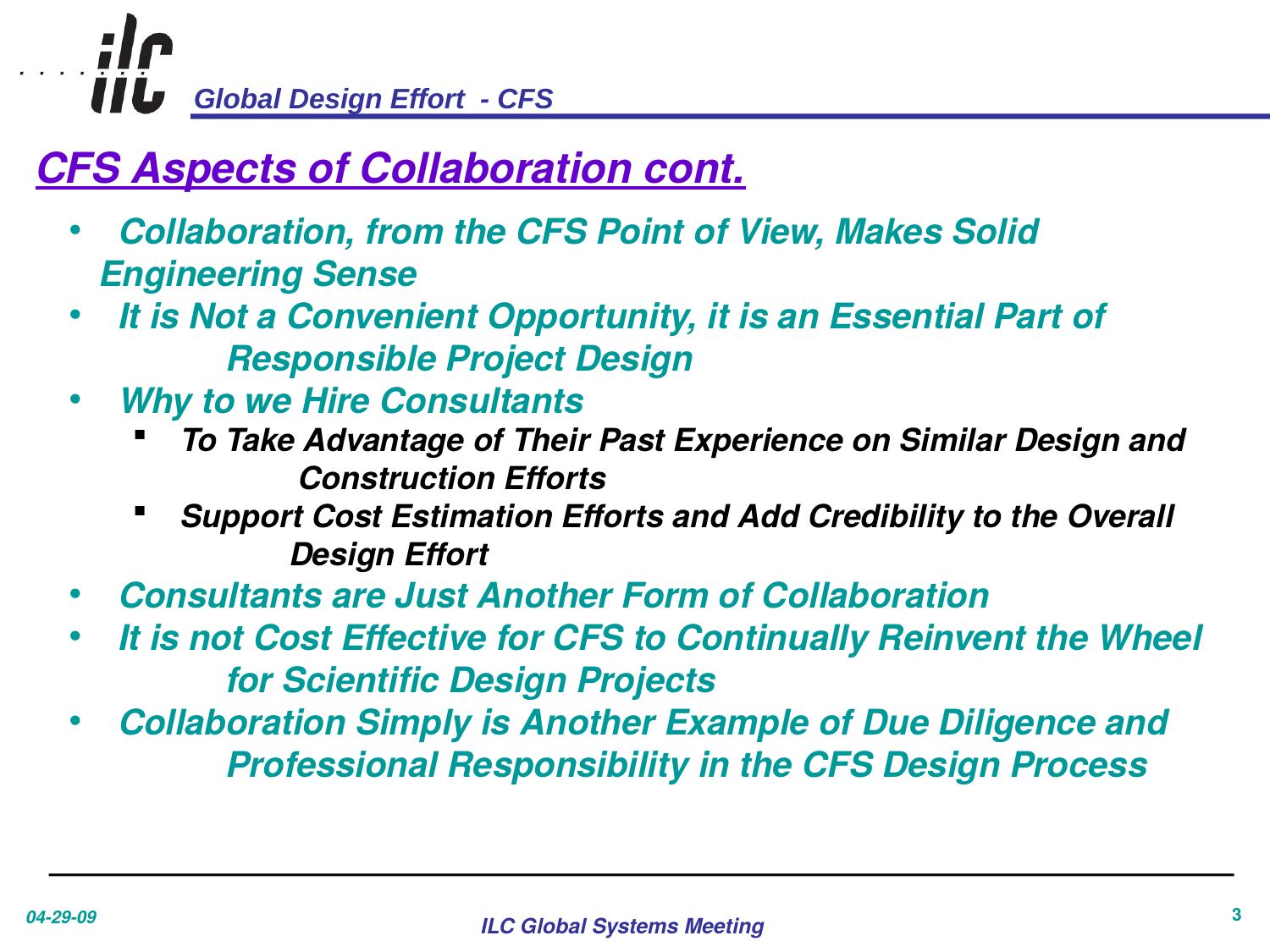

CFS Aspects of Collaboration cont.

  Collaboration, from the CFS Point of View, Makes Solid 	Engineering Sense
  It is Not a Convenient Opportunity, it is an Essential Part of 	Responsible Project Design
  Why to we Hire Consultants
  To Take Advantage of Their Past Experience on Similar Design and	 Construction Efforts
  Support Cost Estimation Efforts and Add Credibility to the Overall 	Design Effort
  Consultants are Just Another Form of Collaboration
  It is not Cost Effective for CFS to Continually Reinvent the Wheel 	for Scientific Design Projects
  Collaboration Simply is Another Example of Due Diligence and 	Professional Responsibility in the CFS Design Process
3